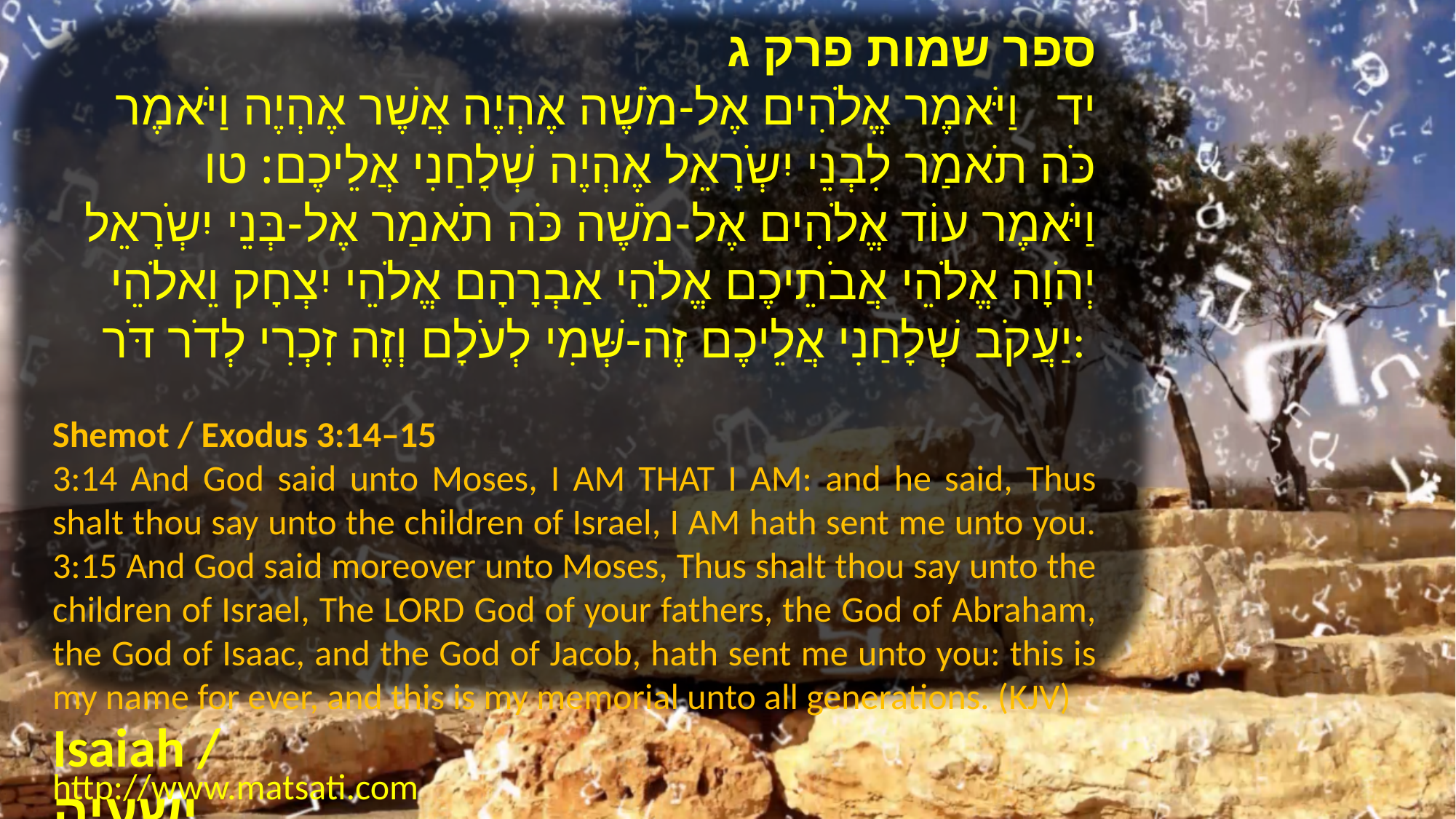

ספר שמות פרק ג
יד   וַיֹּאמֶר אֱלֹהִים אֶל-מֹשֶׁה אֶהְיֶה אֲשֶׁר אֶהְיֶה וַיֹּאמֶר כֹּה תֹאמַר לִבְנֵי יִשְֹרָאֵל אֶהְיֶה שְׁלָחַנִי אֲלֵיכֶם: טו   וַיֹּאמֶר עוֹד אֱלֹהִים אֶל-מֹשֶׁה כֹּה תֹאמַר אֶל-בְּנֵי יִשְֹרָאֵל יְהֹוָה אֱלֹהֵי אֲבֹתֵיכֶם אֱלֹהֵי אַבְרָהָם אֱלֹהֵי יִצְחָק וֵאלֹהֵי יַעֲקֹב שְׁלָחַנִי אֲלֵיכֶם זֶה-שְּׁמִי לְעֹלָם וְזֶה זִכְרִי לְדֹר דֹּר:

Shemot / Exodus 3:14–15
3:14 And God said unto Moses, I AM THAT I AM: and he said, Thus shalt thou say unto the children of Israel, I AM hath sent me unto you. 3:15 And God said moreover unto Moses, Thus shalt thou say unto the children of Israel, The LORD God of your fathers, the God of Abraham, the God of Isaac, and the God of Jacob, hath sent me unto you: this is my name for ever, and this is my memorial unto all generations. (KJV)
Isaiah / ישעיה
http://www.matsati.com